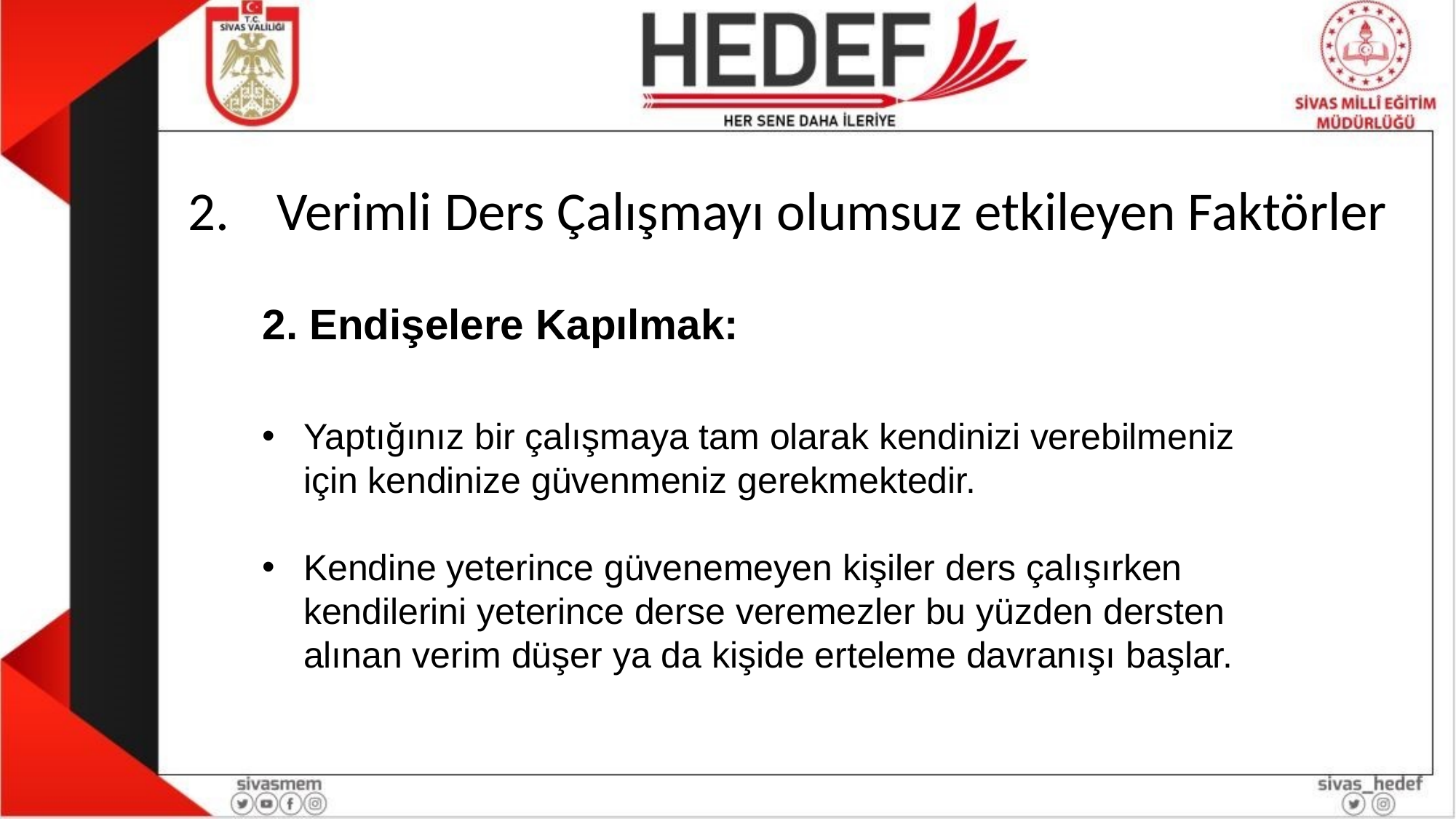

# Verimli Ders Çalışmayı olumsuz etkileyen Faktörler
2. Endişelere Kapılmak:

Yaptığınız bir çalışmaya tam olarak kendinizi verebilmeniz için kendinize güvenmeniz gerekmektedir.

Kendine yeterince güvenemeyen kişiler ders çalışırken kendilerini yeterince derse veremezler bu yüzden dersten alınan verim düşer ya da kişide erteleme davranışı başlar.